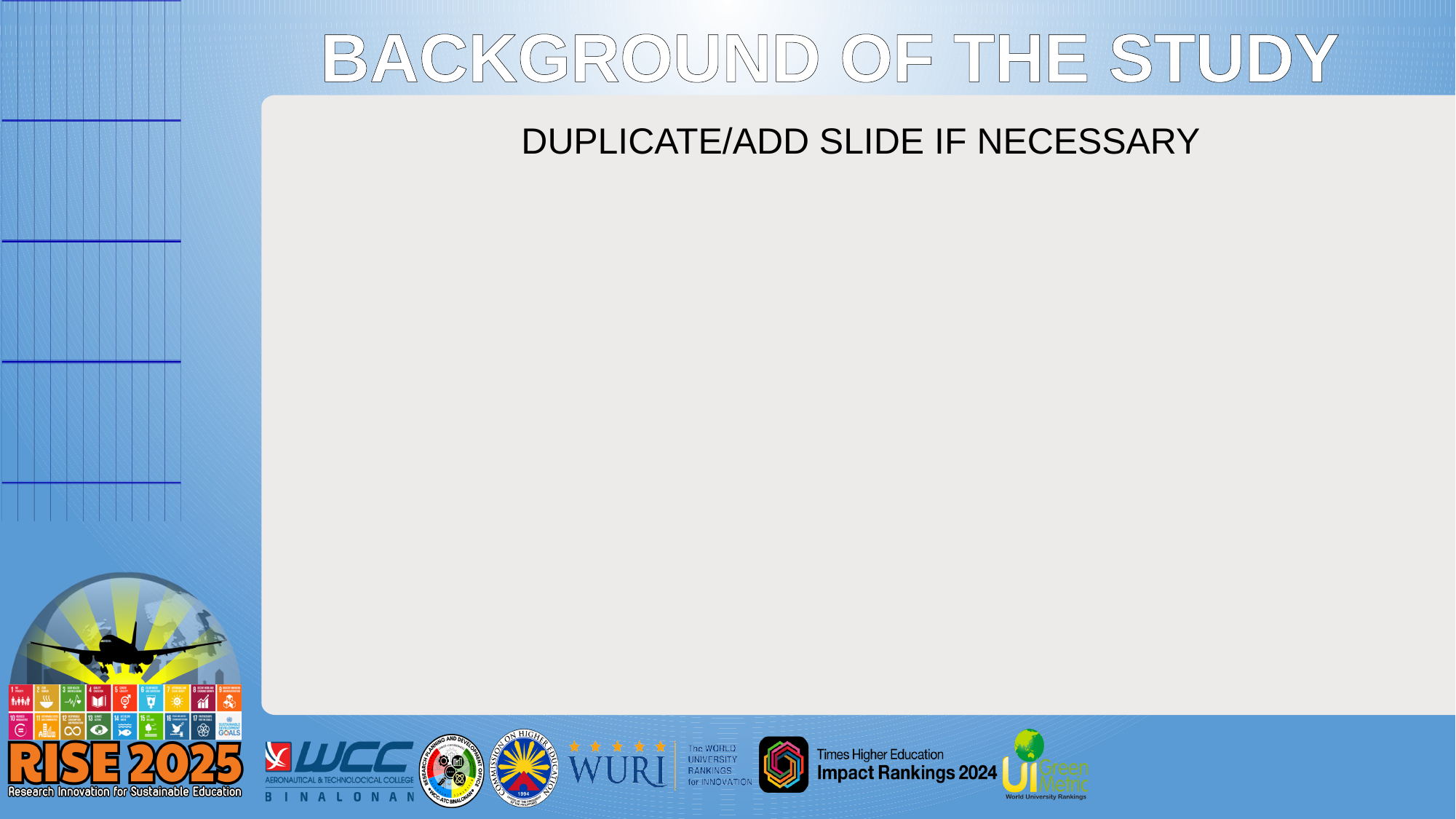

# BACKGROUND OF THE STUDY
DUPLICATE/ADD SLIDE IF NECESSARY